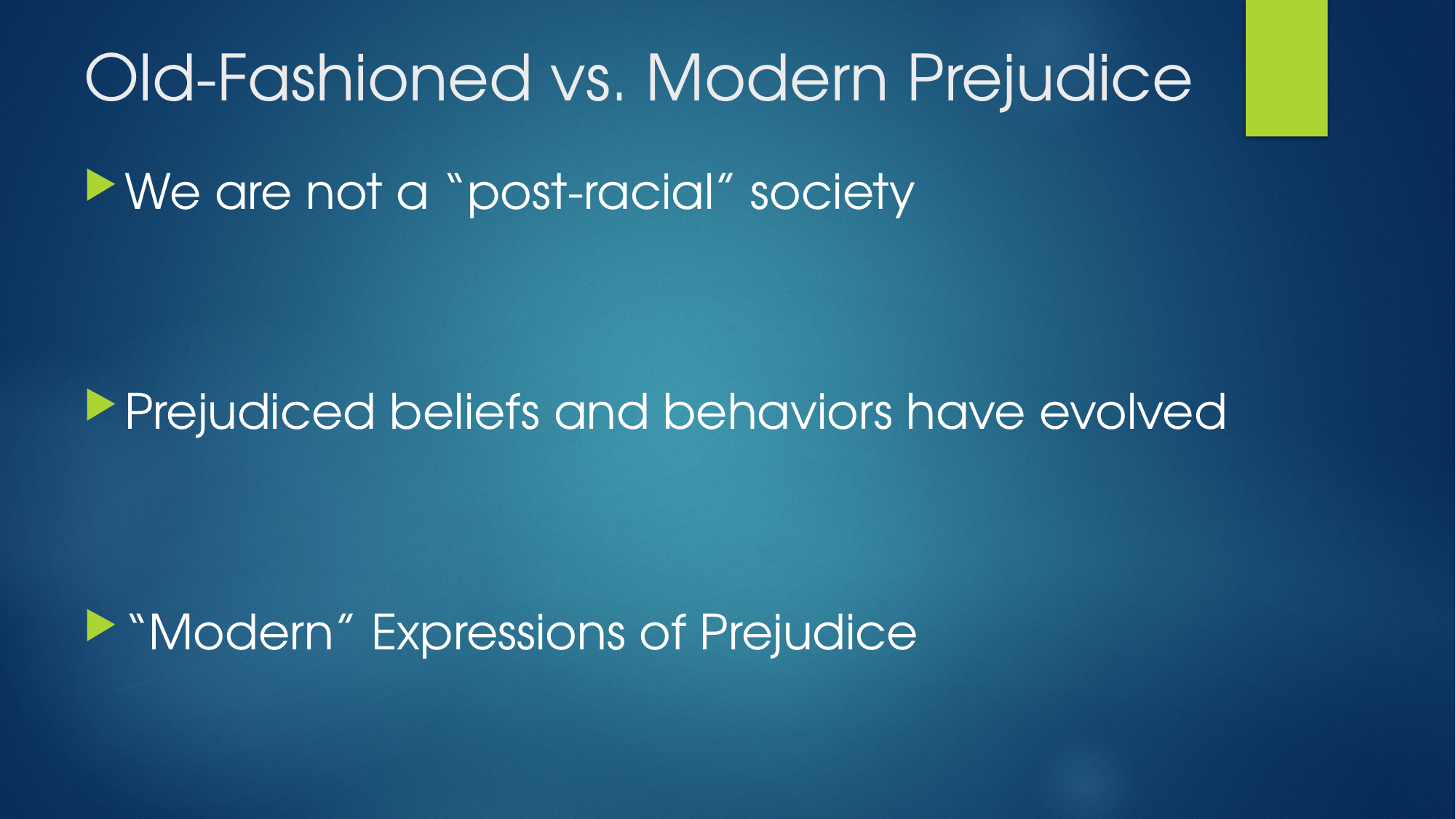

# Old-Fashioned vs. Modern Prejudice
We are not a “post-racial” society

Prejudiced beliefs and behaviors have evolved

“Modern” Expressions of Prejudice